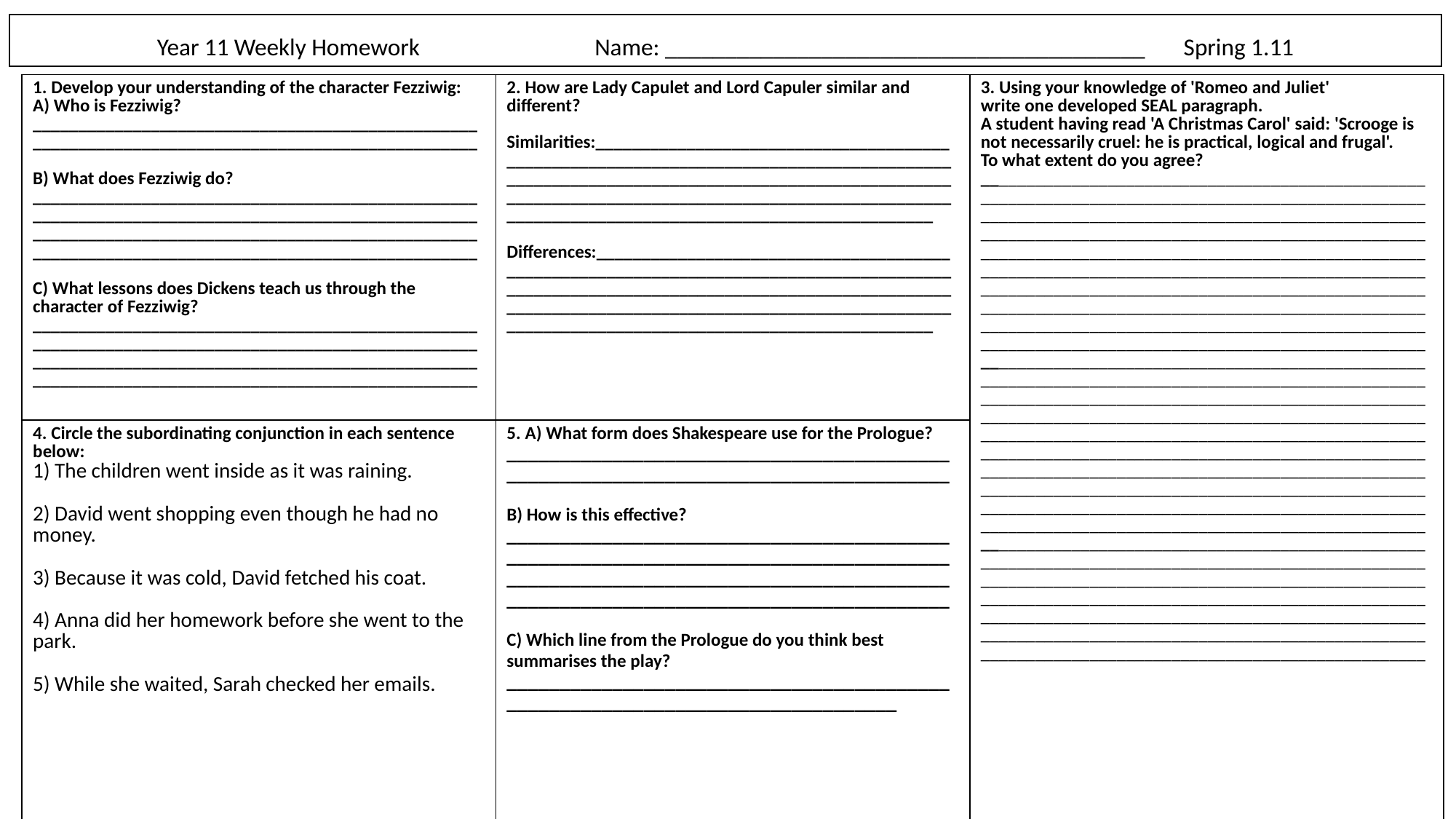

# Year 11 Weekly Homework                                Name: ________________________________________       Spring 1.11
| 1. Develop your understanding of the character Fezziwig:  A) Who is Fezziwig? \_\_\_\_\_\_\_\_\_\_\_\_\_\_\_\_\_\_\_\_\_\_\_\_\_\_\_\_\_\_\_\_\_\_\_\_\_\_\_\_\_\_\_\_\_\_\_\_\_\_\_\_\_\_\_\_\_\_\_\_\_\_\_\_\_\_\_\_\_\_\_\_\_\_\_\_\_\_\_\_\_\_\_\_\_\_\_\_\_\_\_\_\_\_\_\_\_\_ B) What does Fezziwig do?  \_\_\_\_\_\_\_\_\_\_\_\_\_\_\_\_\_\_\_\_\_\_\_\_\_\_\_\_\_\_\_\_\_\_\_\_\_\_\_\_\_\_\_\_\_\_\_\_\_\_\_\_\_\_\_\_\_\_\_\_\_\_\_\_\_\_\_\_\_\_\_\_\_\_\_\_\_\_\_\_\_\_\_\_\_\_\_\_\_\_\_\_\_\_\_\_\_\_\_\_\_\_\_\_\_\_\_\_\_\_\_\_\_\_\_\_\_\_\_\_\_\_\_\_\_\_\_\_\_\_\_\_\_\_\_\_\_\_\_\_\_\_\_\_\_\_\_\_\_\_\_\_\_\_\_\_\_\_\_\_\_\_\_\_\_\_\_\_\_\_\_\_\_\_\_\_\_\_\_\_\_\_\_\_\_\_\_\_\_\_\_\_\_\_\_\_ C) What lessons does Dickens teach us through the character of Fezziwig?  \_\_\_\_\_\_\_\_\_\_\_\_\_\_\_\_\_\_\_\_\_\_\_\_\_\_\_\_\_\_\_\_\_\_\_\_\_\_\_\_\_\_\_\_\_\_\_\_\_\_\_\_\_\_\_\_\_\_\_\_\_\_\_\_\_\_\_\_\_\_\_\_\_\_\_\_\_\_\_\_\_\_\_\_\_\_\_\_\_\_\_\_\_\_\_\_\_\_\_\_\_\_\_\_\_\_\_\_\_\_\_\_\_\_\_\_\_\_\_\_\_\_\_\_\_\_\_\_\_\_\_\_\_\_\_\_\_\_\_\_\_\_\_\_\_\_\_ \_\_\_\_\_\_\_\_\_\_\_\_\_\_\_\_\_\_\_\_\_\_\_\_\_\_\_\_\_\_\_\_\_\_\_\_\_\_\_\_\_\_\_\_\_\_\_\_\_ | 2. How are Lady Capulet and Lord Capuler similar and different?  Similarities:\_\_\_\_\_\_\_\_\_\_\_\_\_\_\_\_\_\_\_\_\_\_\_\_\_\_\_\_\_\_\_\_\_\_\_\_\_\_\_\_\_\_\_\_\_\_\_\_\_\_\_\_\_\_\_\_\_\_\_\_\_\_\_\_\_\_\_\_\_\_\_\_\_\_\_\_\_\_\_\_\_\_\_\_\_\_\_\_\_\_\_\_\_\_\_\_\_\_\_\_\_\_\_\_\_\_\_\_\_\_\_\_\_\_\_\_\_\_\_\_\_\_\_\_\_\_\_\_\_\_\_\_\_\_\_\_\_ \_\_\_\_\_\_\_\_\_\_\_\_\_\_\_\_\_\_\_\_\_\_\_\_\_\_\_\_\_\_\_\_\_\_\_\_\_\_\_\_\_\_\_\_\_\_\_\_\_\_\_\_\_\_\_\_\_\_\_\_\_\_\_\_\_\_\_\_\_\_\_\_\_\_\_\_\_\_\_\_\_\_\_\_\_\_\_\_\_\_\_\_\_\_\_\_ Differences:\_\_\_\_\_\_\_\_\_\_\_\_\_\_\_\_\_\_\_\_\_\_\_\_\_\_\_\_\_\_\_\_\_\_\_\_\_\_\_\_\_\_\_\_\_\_\_\_\_\_\_\_\_\_\_\_\_\_\_\_\_\_\_\_\_\_\_\_\_\_\_\_\_\_\_\_\_\_\_\_\_\_\_\_\_\_\_\_\_\_\_\_\_\_\_\_\_\_\_\_\_\_\_\_\_\_\_\_\_\_\_\_\_\_\_\_\_\_\_\_\_\_\_\_\_\_\_\_\_\_\_\_\_\_\_\_\_ \_\_\_\_\_\_\_\_\_\_\_\_\_\_\_\_\_\_\_\_\_\_\_\_\_\_\_\_\_\_\_\_\_\_\_\_\_\_\_\_\_\_\_\_\_\_\_\_\_\_\_\_\_\_\_\_\_\_\_\_\_\_\_\_\_\_\_\_\_\_\_\_\_\_\_\_\_\_\_\_\_\_\_\_\_\_\_\_\_\_\_\_\_\_\_\_ | 3. Using your knowledge of 'Romeo and Juliet' write one developed SEAL paragraph.  A student having read 'A Christmas Carol' said: 'Scrooge is not necessarily cruel: he is practical, logical and frugal'.  To what extent do you agree?  \_\_\_\_\_\_\_\_\_\_\_\_\_\_\_\_\_\_\_\_\_\_\_\_\_\_\_\_\_\_\_\_\_\_\_\_\_\_\_\_\_\_\_\_\_\_\_\_\_\_\_\_\_\_\_\_\_\_\_\_\_\_\_\_\_\_\_\_\_\_\_\_\_\_\_\_\_\_\_\_\_\_\_\_\_\_\_\_\_\_\_\_\_\_\_\_\_\_\_\_\_\_\_\_\_\_\_\_\_\_\_\_\_\_\_\_\_\_\_\_\_\_\_\_\_\_\_\_\_\_\_\_\_\_\_\_\_\_\_\_\_\_\_\_\_\_\_\_\_\_\_\_\_\_\_\_\_\_\_\_\_\_\_\_\_\_\_\_\_\_\_\_\_\_\_\_\_\_\_\_\_\_\_\_\_\_\_\_\_\_\_\_\_\_\_\_\_\_\_\_\_\_\_\_\_\_\_\_\_\_\_\_\_\_\_\_\_\_\_\_\_\_\_\_\_\_\_\_\_\_\_\_\_\_\_\_\_\_\_\_\_\_\_\_\_\_\_\_\_\_\_\_\_\_\_\_\_\_\_\_\_\_\_\_\_\_\_\_\_\_\_\_\_\_\_\_\_\_\_\_\_\_\_\_\_\_\_\_\_\_\_\_\_\_\_\_\_\_\_\_\_\_\_\_\_\_\_\_\_\_\_\_\_\_\_\_\_\_\_\_\_\_\_\_\_\_\_\_\_\_\_\_\_\_\_\_\_\_\_\_\_\_\_\_\_\_\_\_\_\_\_\_\_\_\_\_\_\_\_\_\_\_\_\_\_\_\_\_\_\_\_\_\_\_\_\_\_\_\_\_\_\_\_\_\_\_\_\_\_\_\_\_\_\_\_\_\_\_\_\_\_\_\_\_\_\_\_\_\_\_\_\_\_\_\_\_\_\_\_\_\_\_\_\_\_\_\_\_\_\_\_\_\_\_\_\_\_\_\_\_\_\_\_\_\_\_\_\_\_\_\_\_\_\_\_\_\_\_\_\_\_\_\_\_\_\_\_\_\_\_\_\_\_\_\_\_\_\_\_\_\_\_\_\_\_\_\_\_\_\_\_\_\_\_\_\_\_\_\_\_\_\_\_\_\_\_\_\_\_\_\_\_\_\_\_\_\_\_\_\_\_\_\_\_\_\_\_\_\_\_\_\_\_\_\_\_\_\_\_\_\_\_\_\_\_\_\_\_\_\_\_\_\_\_\_\_\_\_\_\_\_\_\_\_\_\_\_\_\_\_\_\_\_\_\_\_\_\_\_\_\_\_\_\_\_\_\_\_\_\_\_\_\_\_\_\_\_\_\_\_\_\_\_\_\_\_\_\_\_\_\_\_\_\_\_\_\_\_\_\_\_\_\_\_\_\_\_\_\_\_\_\_\_\_\_\_\_\_\_\_\_\_\_\_\_\_\_\_\_\_\_\_\_\_\_\_\_\_\_\_\_\_\_\_\_\_\_\_\_\_\_\_\_\_\_\_\_\_\_\_\_\_\_\_\_\_\_\_\_\_\_\_\_\_\_\_\_\_\_\_\_\_\_\_\_\_\_\_\_\_\_\_\_\_\_\_\_\_\_\_\_\_\_\_\_\_\_\_\_\_\_\_\_\_\_\_\_\_\_\_\_\_\_\_\_\_\_\_\_\_\_\_\_\_\_\_\_\_\_\_\_\_\_\_\_\_\_\_\_\_\_\_\_\_\_\_\_\_\_\_\_\_\_\_\_\_\_\_\_\_\_\_\_\_\_\_\_\_\_\_\_\_\_\_\_\_\_\_\_\_\_\_\_\_\_\_\_\_\_\_\_\_\_\_\_\_\_\_\_\_\_\_\_\_\_\_\_\_\_\_\_\_\_\_\_\_\_\_\_\_\_\_\_\_\_\_\_\_\_\_\_\_\_\_\_\_\_\_\_\_\_\_\_\_\_\_\_\_\_\_\_\_\_\_\_\_\_\_\_\_\_\_\_\_\_\_\_\_\_\_\_\_\_\_\_\_\_\_\_\_\_\_\_\_\_\_\_\_\_\_\_\_\_\_\_\_\_\_\_\_\_\_\_\_\_\_\_\_\_\_\_\_\_\_\_\_\_\_\_\_\_\_\_\_\_\_\_\_\_\_\_\_\_\_\_\_\_\_\_\_\_\_\_\_\_\_\_\_\_\_\_\_\_\_\_\_\_\_\_\_\_\_\_\_\_\_\_\_\_\_\_\_\_\_\_\_\_\_\_\_\_\_\_\_\_\_\_\_\_\_\_\_\_\_\_\_\_\_\_\_\_\_\_\_\_\_\_\_\_\_\_\_\_\_\_\_\_\_\_\_\_\_\_\_\_\_\_\_\_\_\_\_\_\_\_\_\_\_\_\_\_\_\_\_\_\_\_\_\_\_\_\_\_\_\_\_\_\_\_\_\_\_\_\_\_\_\_\_\_\_\_\_\_\_\_\_\_\_\_\_\_\_\_\_\_\_\_\_\_\_\_\_\_\_\_\_\_\_\_\_\_\_\_\_\_\_\_\_\_\_\_\_\_\_\_\_\_\_\_\_\_\_\_\_\_\_\_\_\_\_\_\_\_\_\_\_\_\_\_\_\_\_\_\_\_\_\_\_\_\_\_\_\_\_\_\_\_\_\_\_\_\_\_\_\_\_\_\_\_\_\_\_\_\_\_\_\_\_\_\_\_\_\_\_\_\_\_\_\_\_\_\_\_\_\_\_\_\_\_\_\_\_\_\_\_\_\_\_\_\_\_\_\_\_\_\_\_\_\_\_\_\_\_\_\_\_\_\_\_\_\_\_\_\_\_\_\_\_\_\_\_\_\_\_\_\_\_\_\_\_\_\_\_\_\_\_\_\_\_\_\_\_\_\_\_\_\_\_\_\_\_\_\_\_\_\_\_\_\_\_\_\_\_\_\_\_\_\_\_\_\_\_\_ |
| --- | --- | --- |
| 4. Circle the subordinating conjunction in each sentence below: 1) The children went inside as it was raining. 2) David went shopping even though he had no money.  3) Because it was cold, David fetched his coat.  4) Anna did her homework before she went to the park.  5) While she waited, Sarah checked her emails. | 5. A) What form does Shakespeare use for the Prologue? \_\_\_\_\_\_\_\_\_\_\_\_\_\_\_\_\_\_\_\_\_\_\_\_\_\_\_\_\_\_\_\_\_\_\_\_\_\_\_\_\_\_\_\_\_\_\_\_\_\_\_\_\_\_\_\_\_\_\_\_\_\_\_\_\_\_\_\_\_\_\_\_\_\_\_\_\_\_\_\_\_\_\_\_ B) How is this effective? \_\_\_\_\_\_\_\_\_\_\_\_\_\_\_\_\_\_\_\_\_\_\_\_\_\_\_\_\_\_\_\_\_\_\_\_\_\_\_\_\_\_\_\_\_\_\_\_\_\_\_\_\_\_\_\_\_\_\_\_\_\_\_\_\_\_\_\_\_\_\_\_\_\_\_\_\_\_\_\_\_\_\_\_ \_\_\_\_\_\_\_\_\_\_\_\_\_\_\_\_\_\_\_\_\_\_\_\_\_\_\_\_\_\_\_\_\_\_\_\_\_\_\_\_\_\_\_\_\_\_\_\_\_\_\_\_\_\_\_\_\_\_\_\_\_\_\_\_\_\_\_\_\_\_\_\_\_\_\_\_\_\_\_\_\_\_\_\_ C) Which line from the Prologue do you think best summarises the play?  \_\_\_\_\_\_\_\_\_\_\_\_\_\_\_\_\_\_\_\_\_\_\_\_\_\_\_\_\_\_\_\_\_\_\_\_\_\_\_\_\_\_\_\_\_\_\_\_\_\_\_\_\_\_\_\_\_\_\_\_\_\_\_\_\_\_\_\_\_\_\_\_\_\_\_\_\_\_\_ |  |